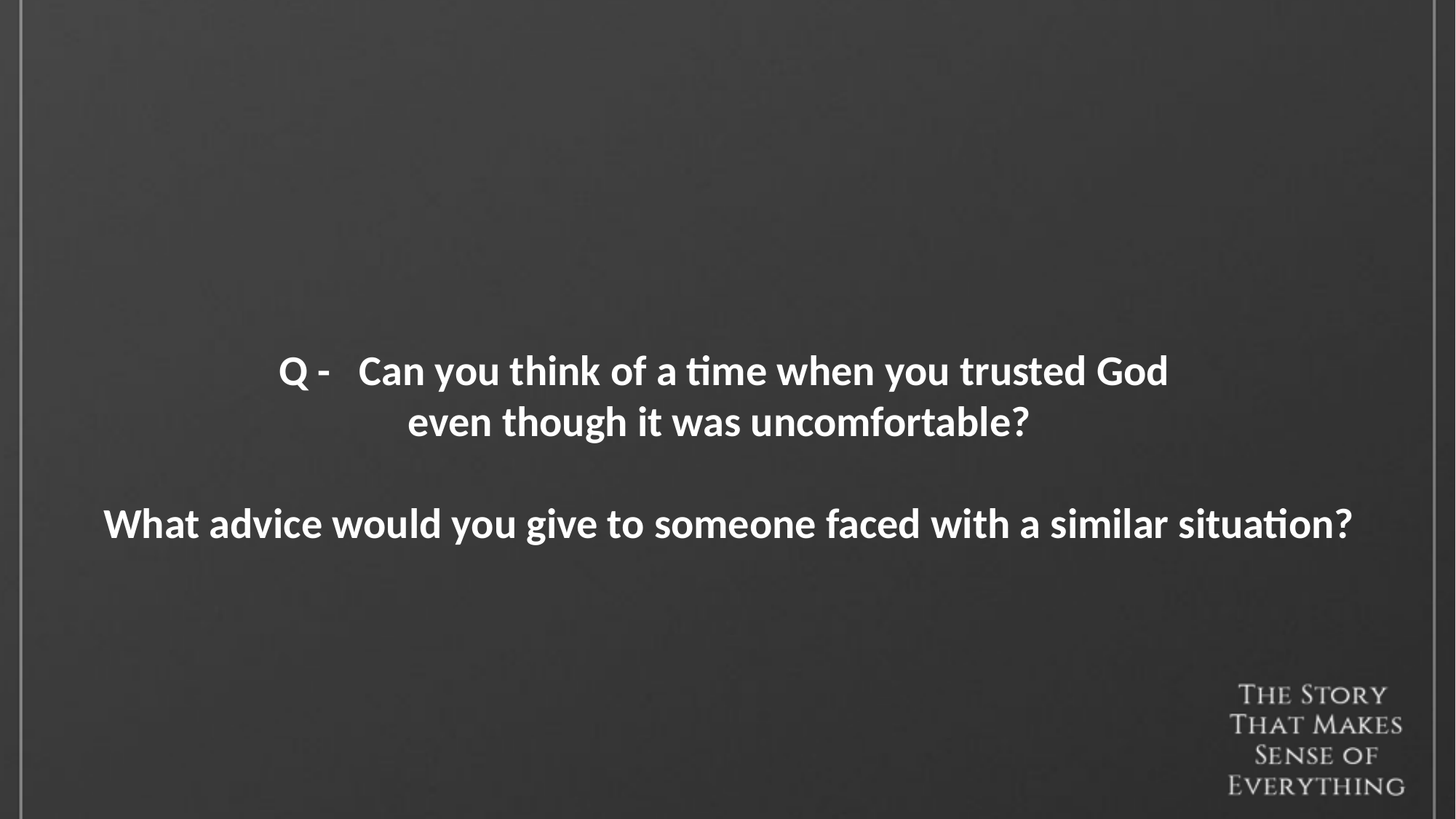

Q -   Can you think of a time when you trusted God
even though it was uncomfortable?

What advice would you give to someone faced with a similar situation?